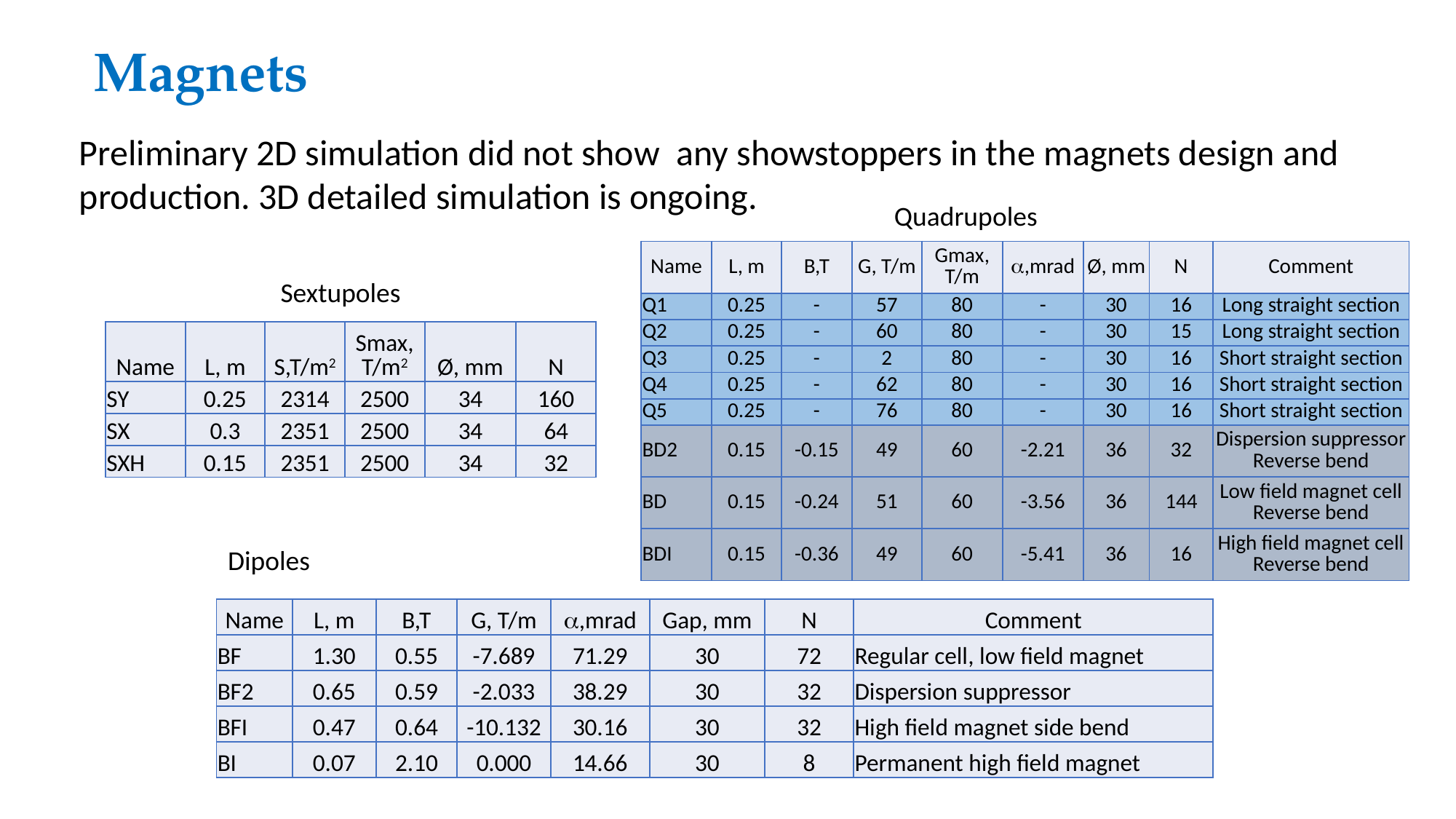

Magnets
Preliminary 2D simulation did not show  any showstoppers in the magnets design and production. 3D detailed simulation is ongoing.
Quadrupoles
| Name | L, m | B,T | G, T/m | Gmax, T/m | α,mrad | Ø, mm | N | Comment |
| --- | --- | --- | --- | --- | --- | --- | --- | --- |
| Q1 | 0.25 | - | 57 | 80 | - | 30 | 16 | Long straight section |
| Q2 | 0.25 | - | 60 | 80 | - | 30 | 15 | Long straight section |
| Q3 | 0.25 | - | 2 | 80 | - | 30 | 16 | Short straight section |
| Q4 | 0.25 | - | 62 | 80 | - | 30 | 16 | Short straight section |
| Q5 | 0.25 | - | 76 | 80 | - | 30 | 16 | Short straight section |
| BD2 | 0.15 | -0.15 | 49 | 60 | -2.21 | 36 | 32 | Dispersion suppressor Reverse bend |
| BD | 0.15 | -0.24 | 51 | 60 | -3.56 | 36 | 144 | Low field magnet cell Reverse bend |
| BDI | 0.15 | -0.36 | 49 | 60 | -5.41 | 36 | 16 | High field magnet cell Reverse bend |
Sextupoles
| Name | L, m | S,T/m2 | Smax, T/m2 | Ø, mm | N |
| --- | --- | --- | --- | --- | --- |
| SY | 0.25 | 2314 | 2500 | 34 | 160 |
| SX | 0.3 | 2351 | 2500 | 34 | 64 |
| SXH | 0.15 | 2351 | 2500 | 34 | 32 |
Dipoles
| Name | L, m | B,T | G, T/m | α,mrad | Gap, mm | N | Comment |
| --- | --- | --- | --- | --- | --- | --- | --- |
| BF | 1.30 | 0.55 | -7.689 | 71.29 | 30 | 72 | Regular cell, low field magnet |
| BF2 | 0.65 | 0.59 | -2.033 | 38.29 | 30 | 32 | Dispersion suppressor |
| BFI | 0.47 | 0.64 | -10.132 | 30.16 | 30 | 32 | High field magnet side bend |
| BI | 0.07 | 2.10 | 0.000 | 14.66 | 30 | 8 | Permanent high field magnet |